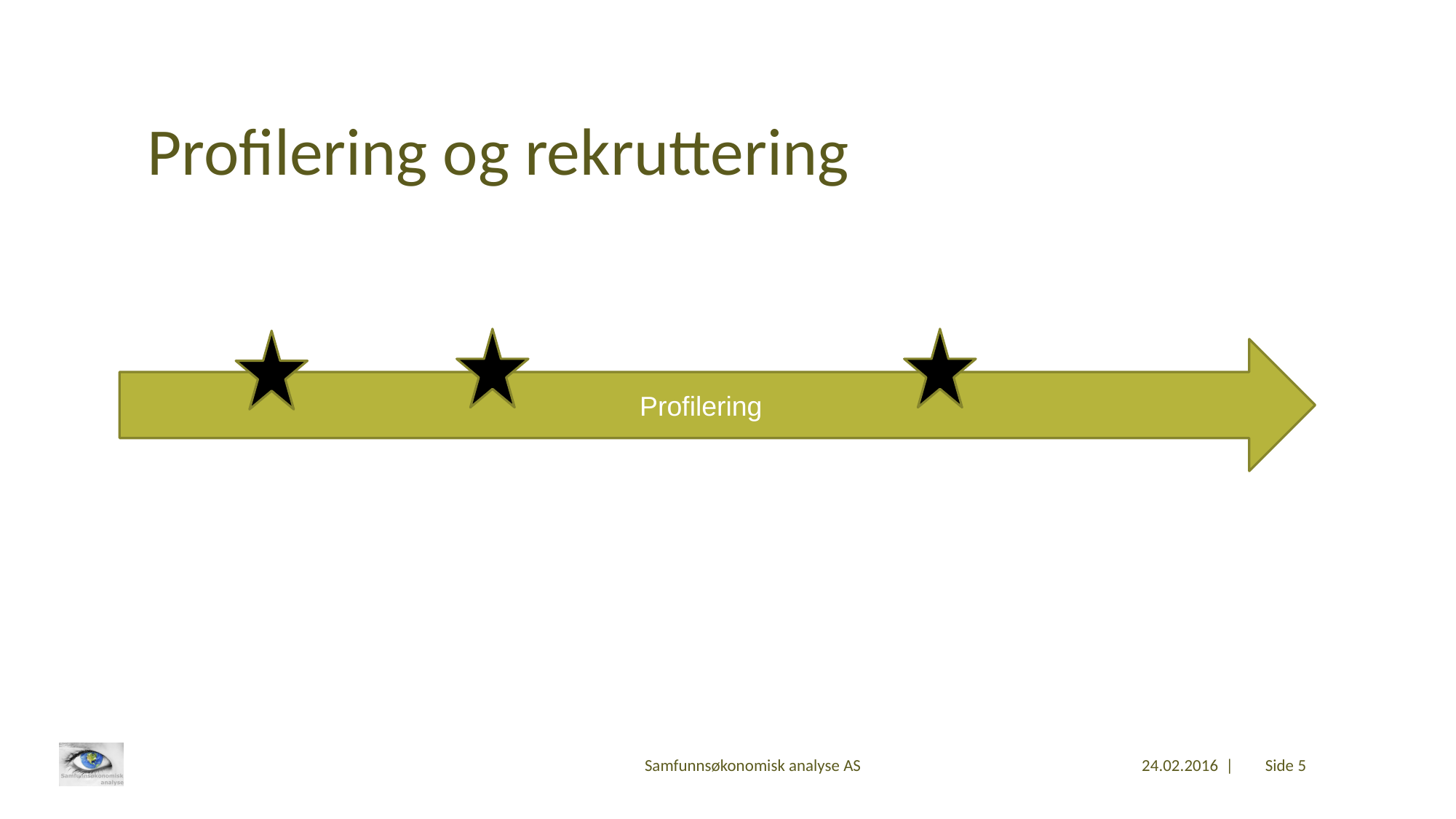

# Profilering og rekruttering

Profilering
Samfunnsøkonomisk analyse AS
24.02.2016  |
Side 5